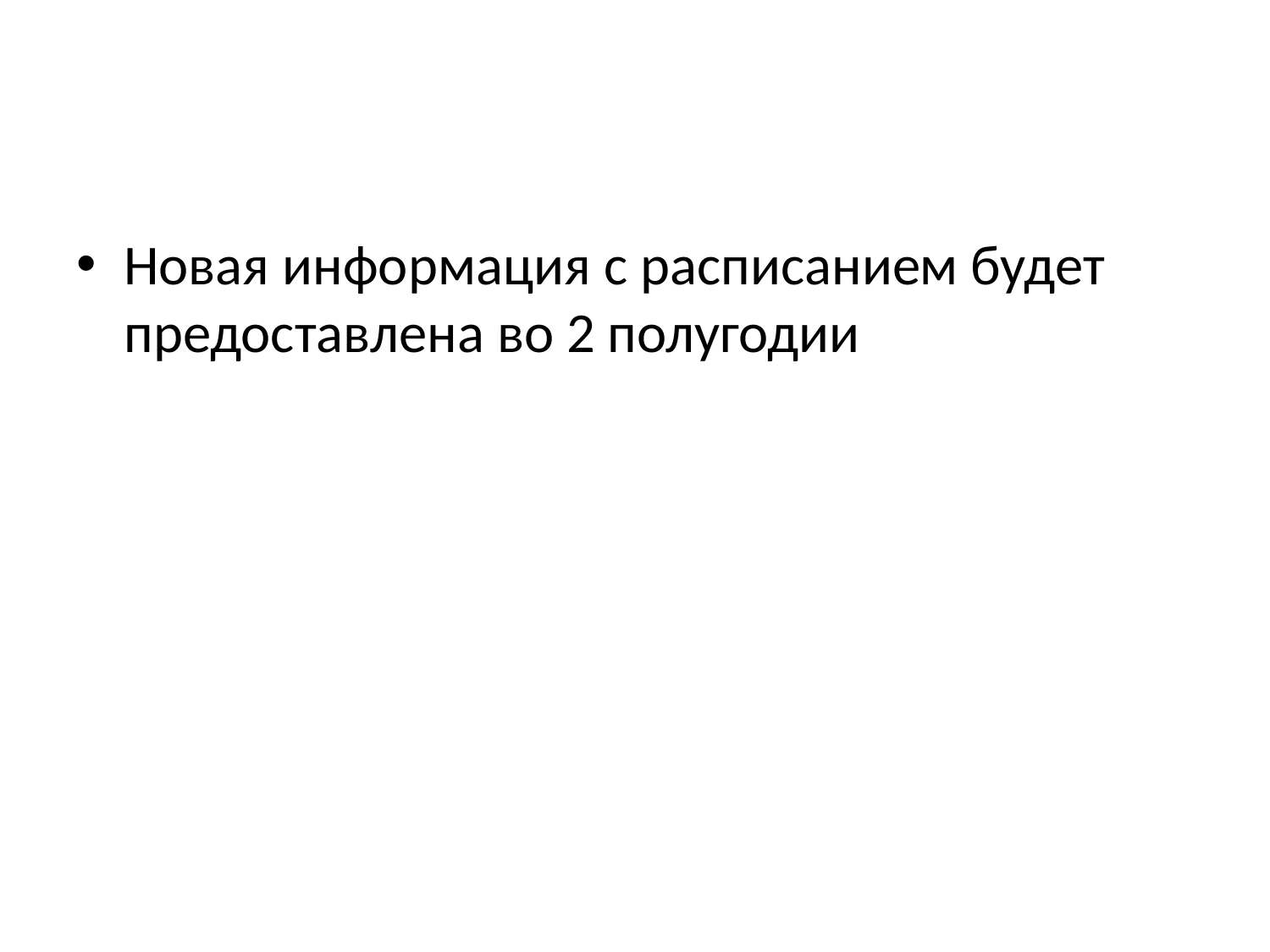

#
Новая информация с расписанием будет предоставлена во 2 полугодии